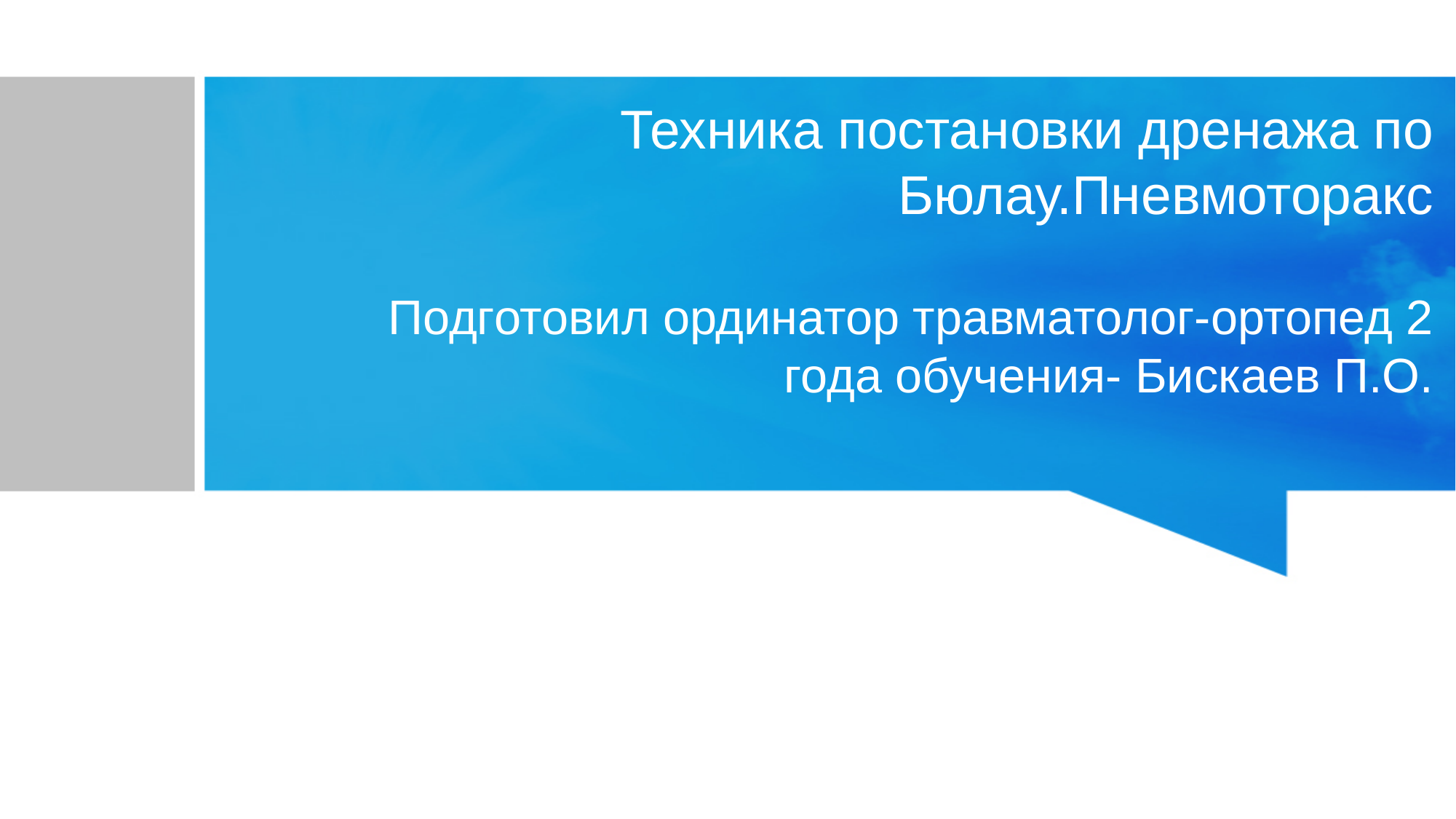

# Техника постановки дренажа по Бюлау.Пневмоторакс
Подготовил ординатор травматолог-ортопед 2 года обучения- Бискаев П.О.